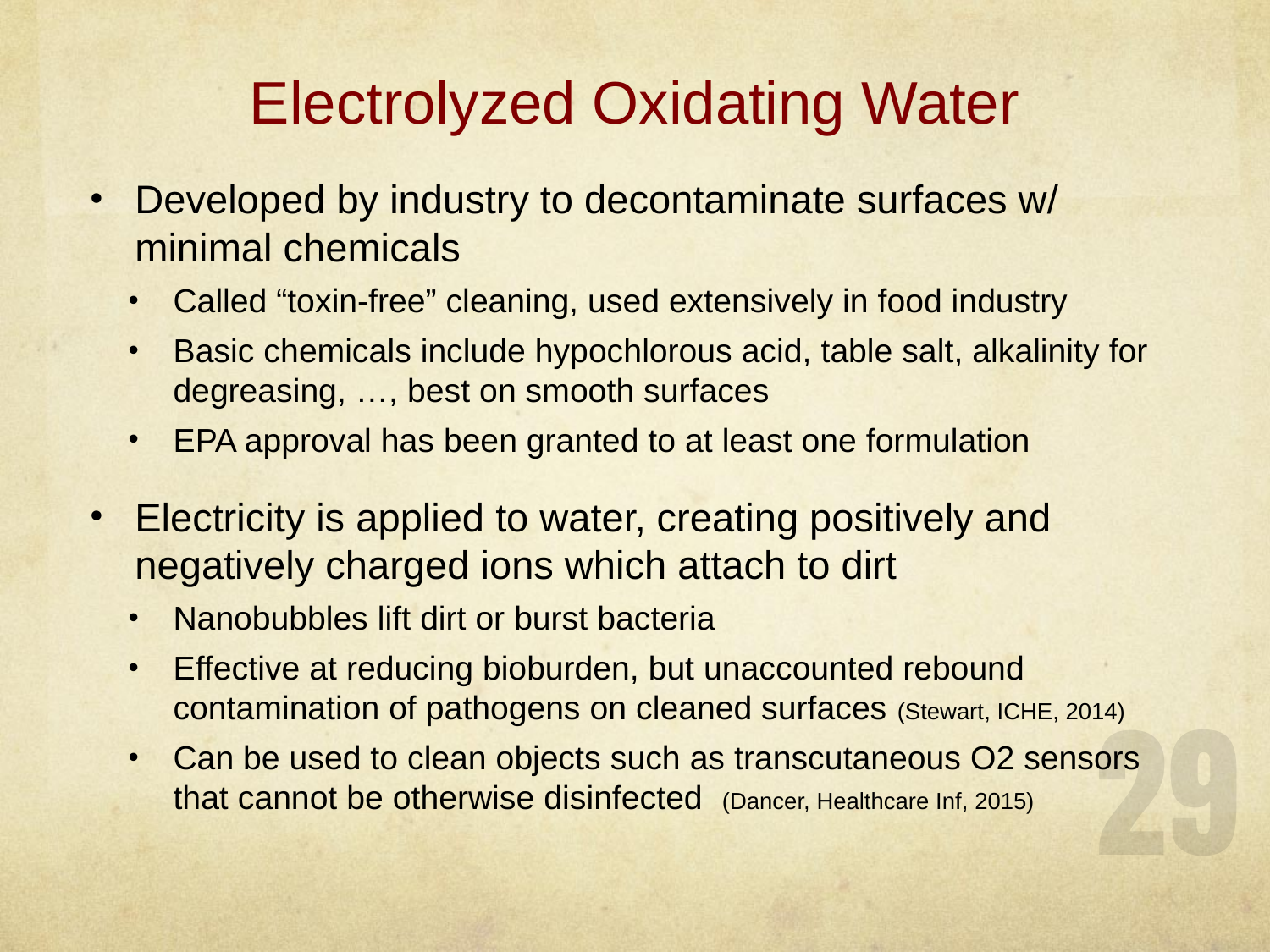

# Electrolyzed Oxidating Water
Developed by industry to decontaminate surfaces w/ minimal chemicals
Called “toxin-free” cleaning, used extensively in food industry
Basic chemicals include hypochlorous acid, table salt, alkalinity for degreasing, …, best on smooth surfaces
EPA approval has been granted to at least one formulation
Electricity is applied to water, creating positively and negatively charged ions which attach to dirt
Nanobubbles lift dirt or burst bacteria
Effective at reducing bioburden, but unaccounted rebound contamination of pathogens on cleaned surfaces (Stewart, ICHE, 2014)
Can be used to clean objects such as transcutaneous O2 sensors that cannot be otherwise disinfected  (Dancer, Healthcare Inf, 2015)
29